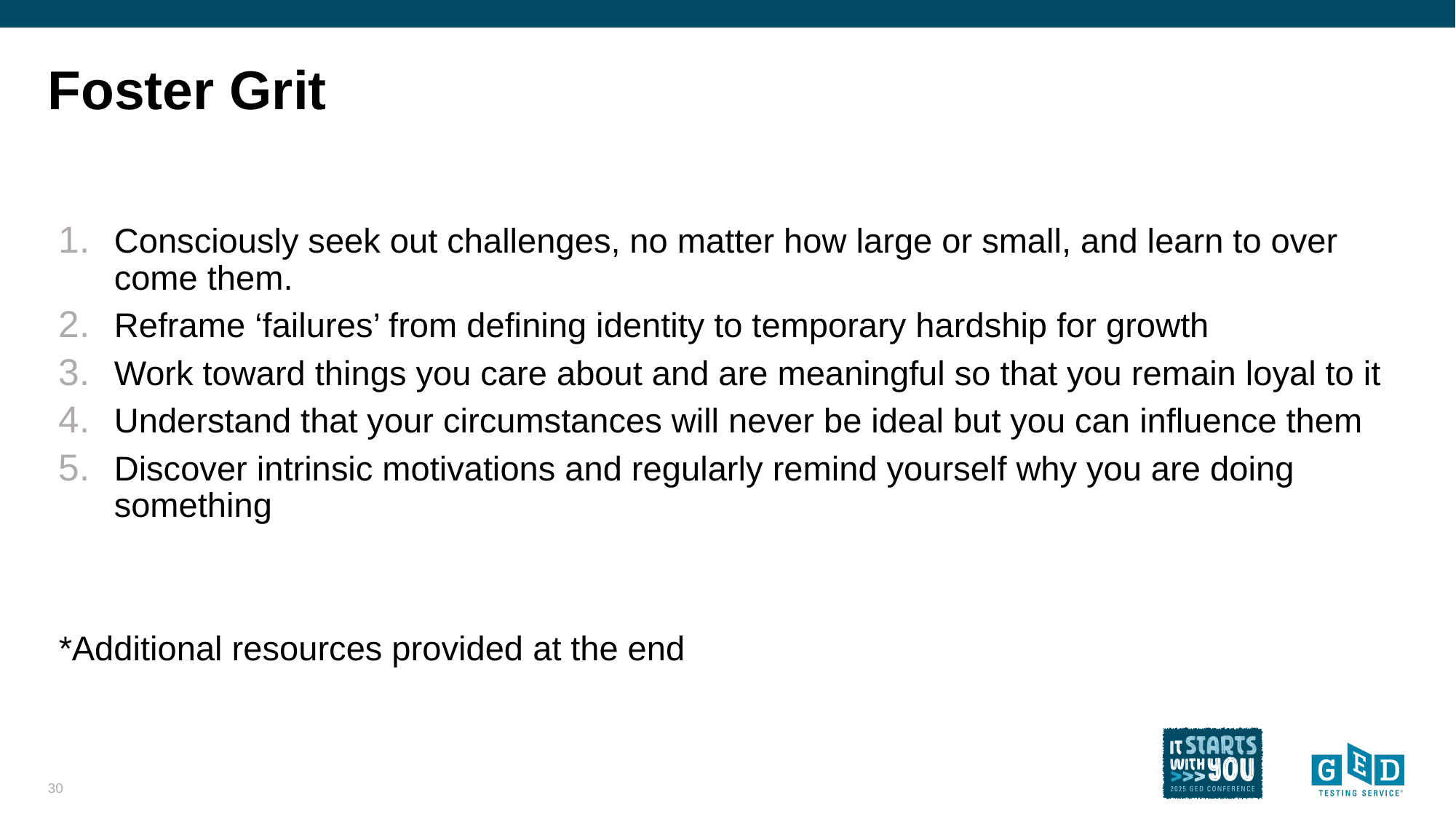

# Foster Grit
Consciously seek out challenges, no matter how large or small, and learn to over come them.
Reframe ‘failures’ from defining identity to temporary hardship for growth
Work toward things you care about and are meaningful so that you remain loyal to it
Understand that your circumstances will never be ideal but you can influence them
Discover intrinsic motivations and regularly remind yourself why you are doing something

*Additional resources provided at the end
30